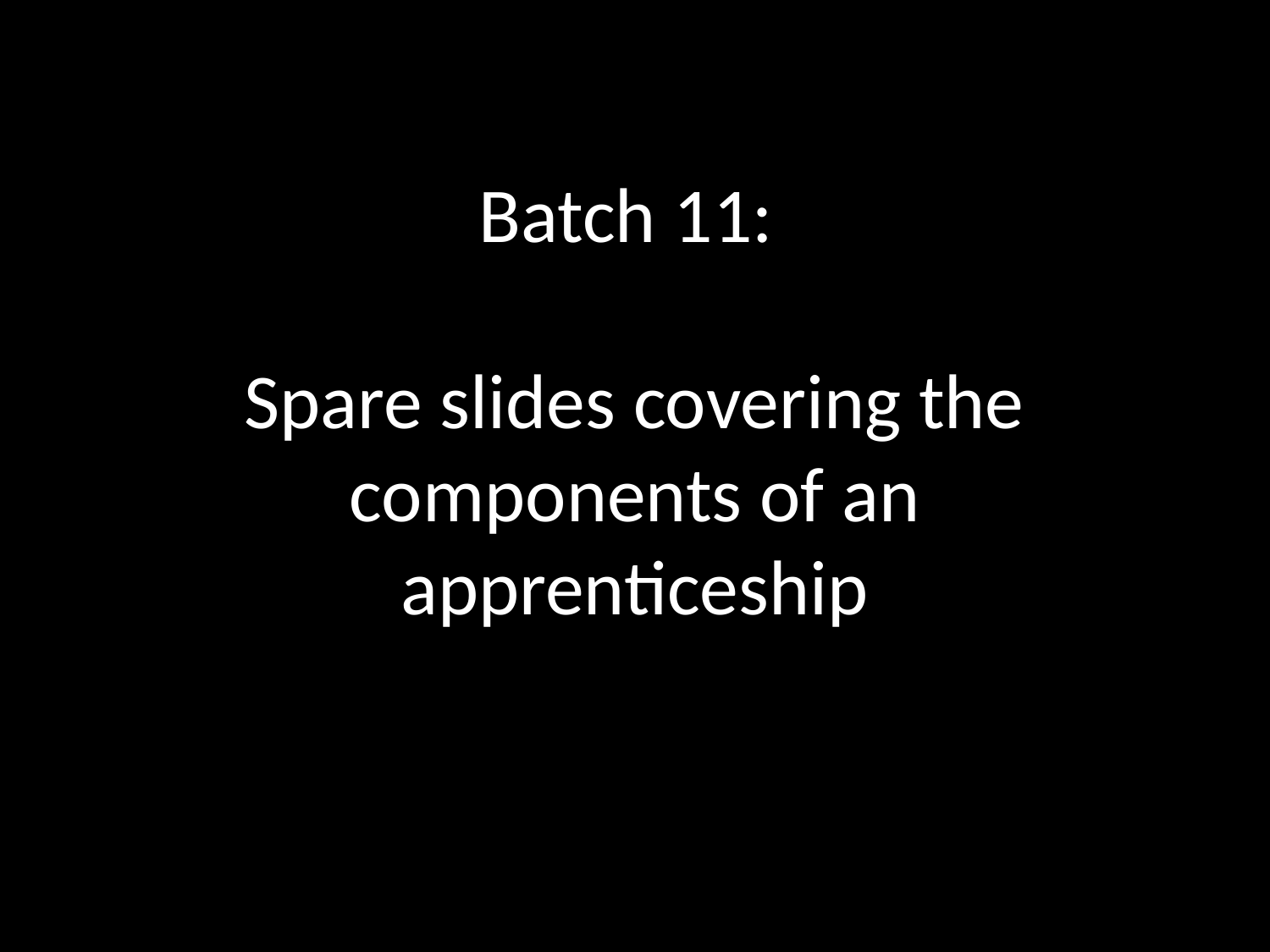

# Batch 11: Spare slides covering the components of an apprenticeship